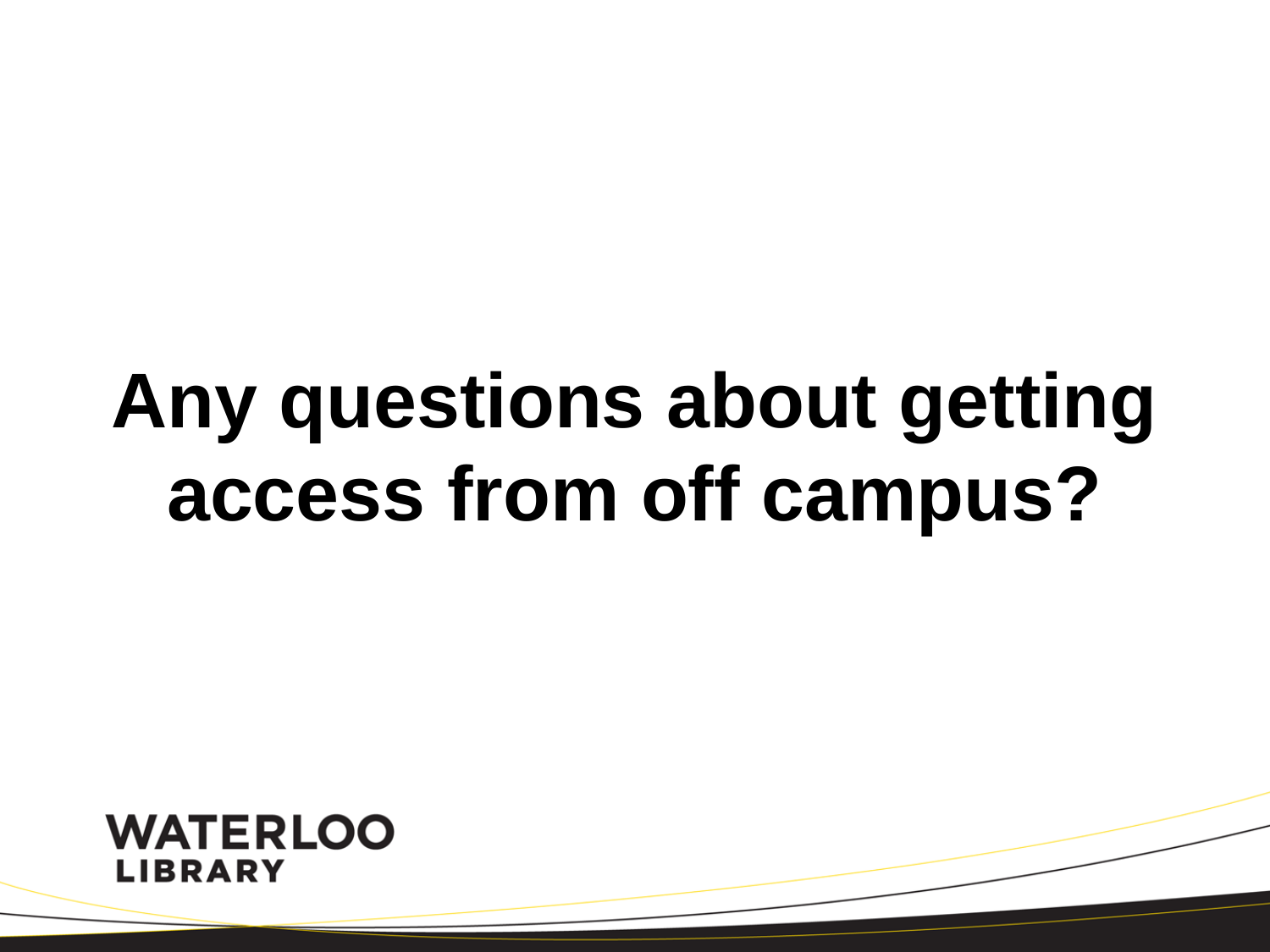

# Any questions about getting access from off campus?